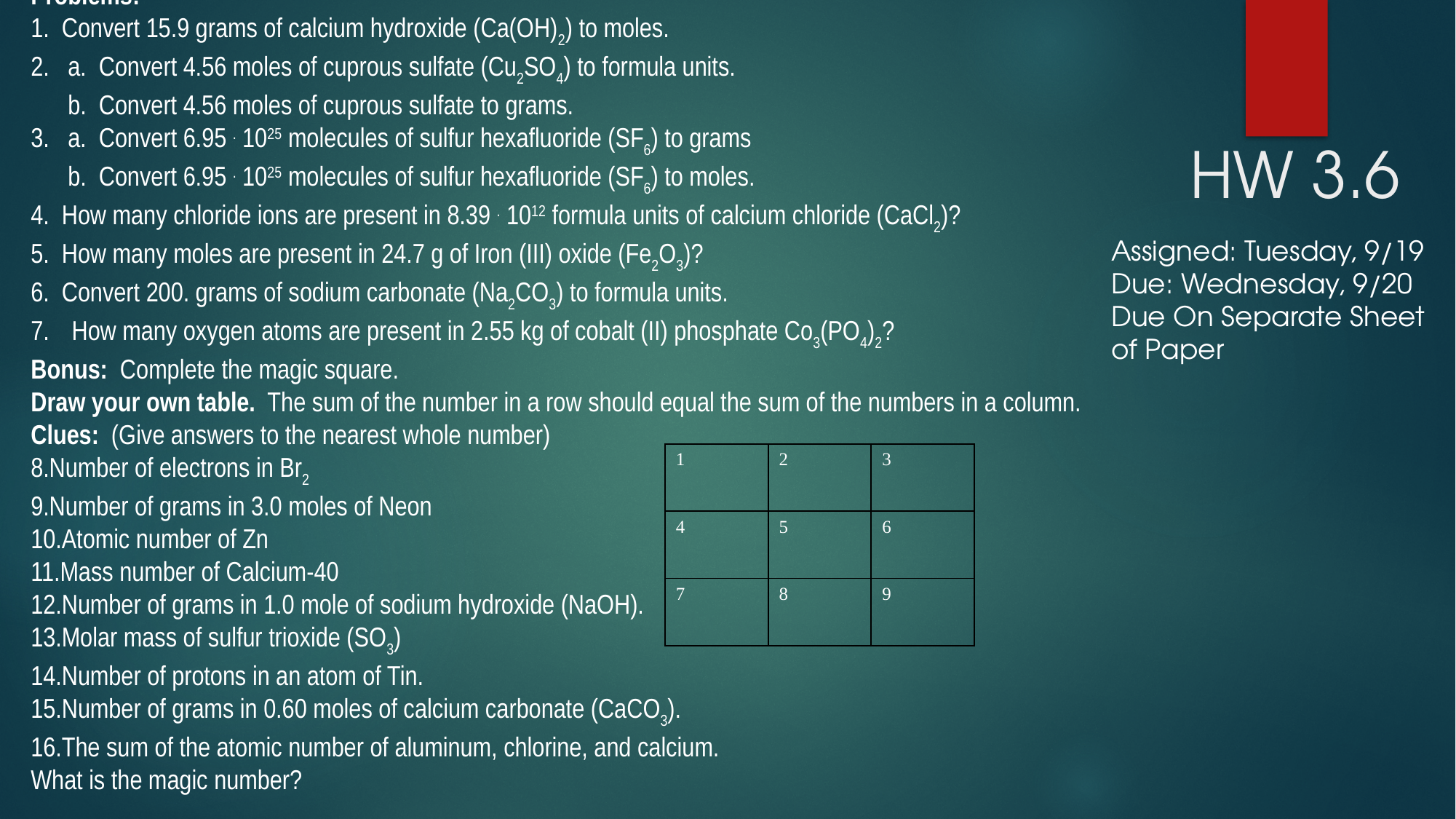

Problems:
1.  Convert 15.9 grams of calcium hydroxide (Ca(OH)2) to moles.
2.   a.  Convert 4.56 moles of cuprous sulfate (Cu2SO4) to formula units.
      b.  Convert 4.56 moles of cuprous sulfate to grams.
3.   a.  Convert 6.95 . 1025 molecules of sulfur hexafluoride (SF6) to grams
      b.  Convert 6.95 . 1025 molecules of sulfur hexafluoride (SF6) to moles.
4.  How many chloride ions are present in 8.39 . 1012 formula units of calcium chloride (CaCl2)?
5.  How many moles are present in 24.7 g of Iron (III) oxide (Fe2O3)?
6.  Convert 200. grams of sodium carbonate (Na2CO3) to formula units.
How many oxygen atoms are present in 2.55 kg of cobalt (II) phosphate Co3(PO4)2?
Bonus:  Complete the magic square.
Draw your own table.  The sum of the number in a row should equal the sum of the numbers in a column.
Clues:  (Give answers to the nearest whole number)
Number of electrons in Br2
Number of grams in 3.0 moles of Neon
Atomic number of Zn
Mass number of Calcium-40
Number of grams in 1.0 mole of sodium hydroxide (NaOH).
Molar mass of sulfur trioxide (SO3)
Number of protons in an atom of Tin.
Number of grams in 0.60 moles of calcium carbonate (CaCO3).
The sum of the atomic number of aluminum, chlorine, and calcium.
What is the magic number?

# HW 3.6
Assigned: Tuesday, 9/19
Due: Wednesday, 9/20
Due On Separate Sheet of Paper
| 1 | 2 | 3 |
| --- | --- | --- |
| 4 | 5 | 6 |
| 7 | 8 | 9 |